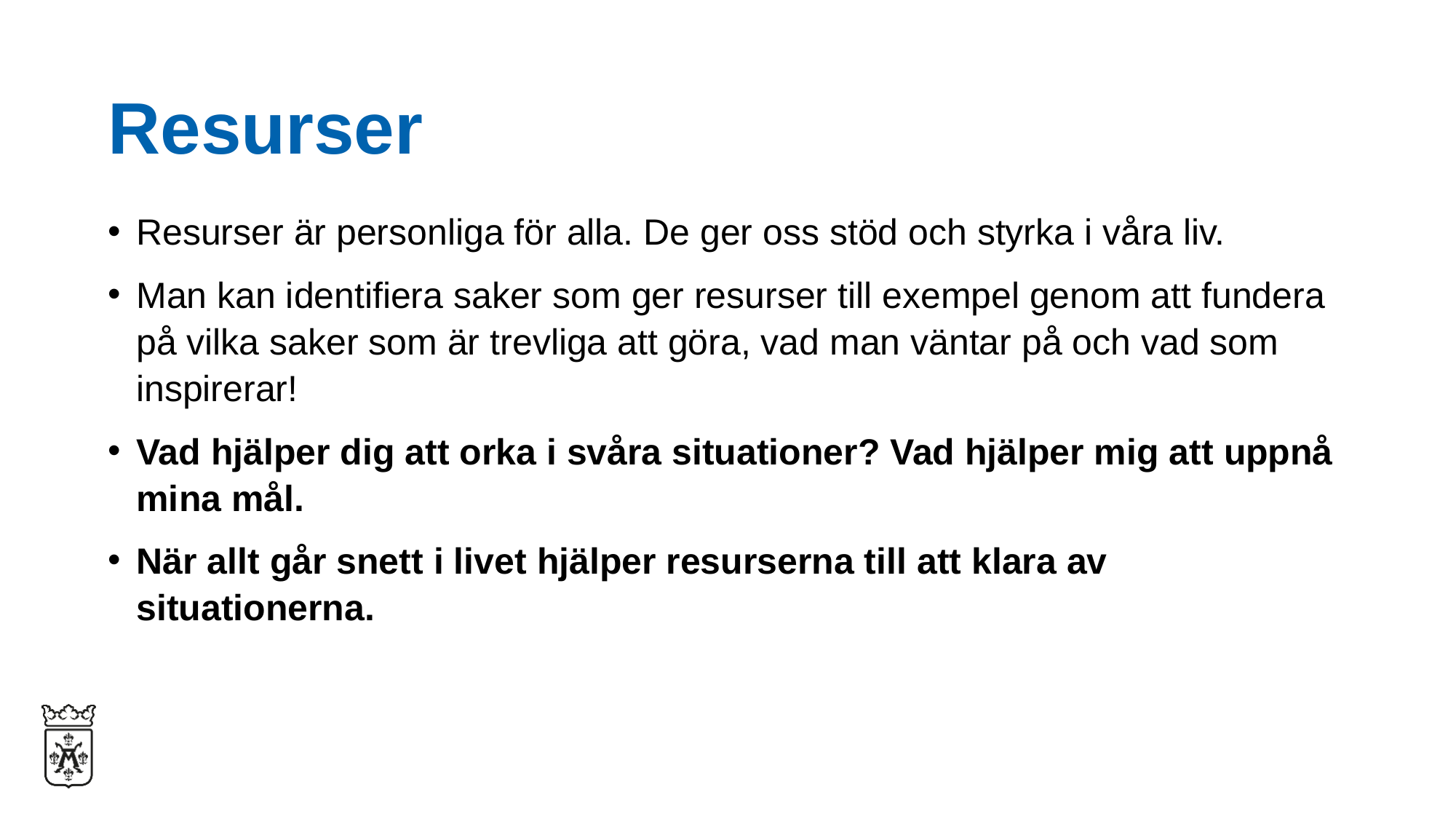

# Resurser
Resurser är personliga för alla. De ger oss stöd och styrka i våra liv.
Man kan identifiera saker som ger resurser till exempel genom att fundera på vilka saker som är trevliga att göra, vad man väntar på och vad som inspirerar!
Vad hjälper dig att orka i svåra situationer? Vad hjälper mig att uppnå mina mål.
När allt går snett i livet hjälper resurserna till att klara av situationerna.